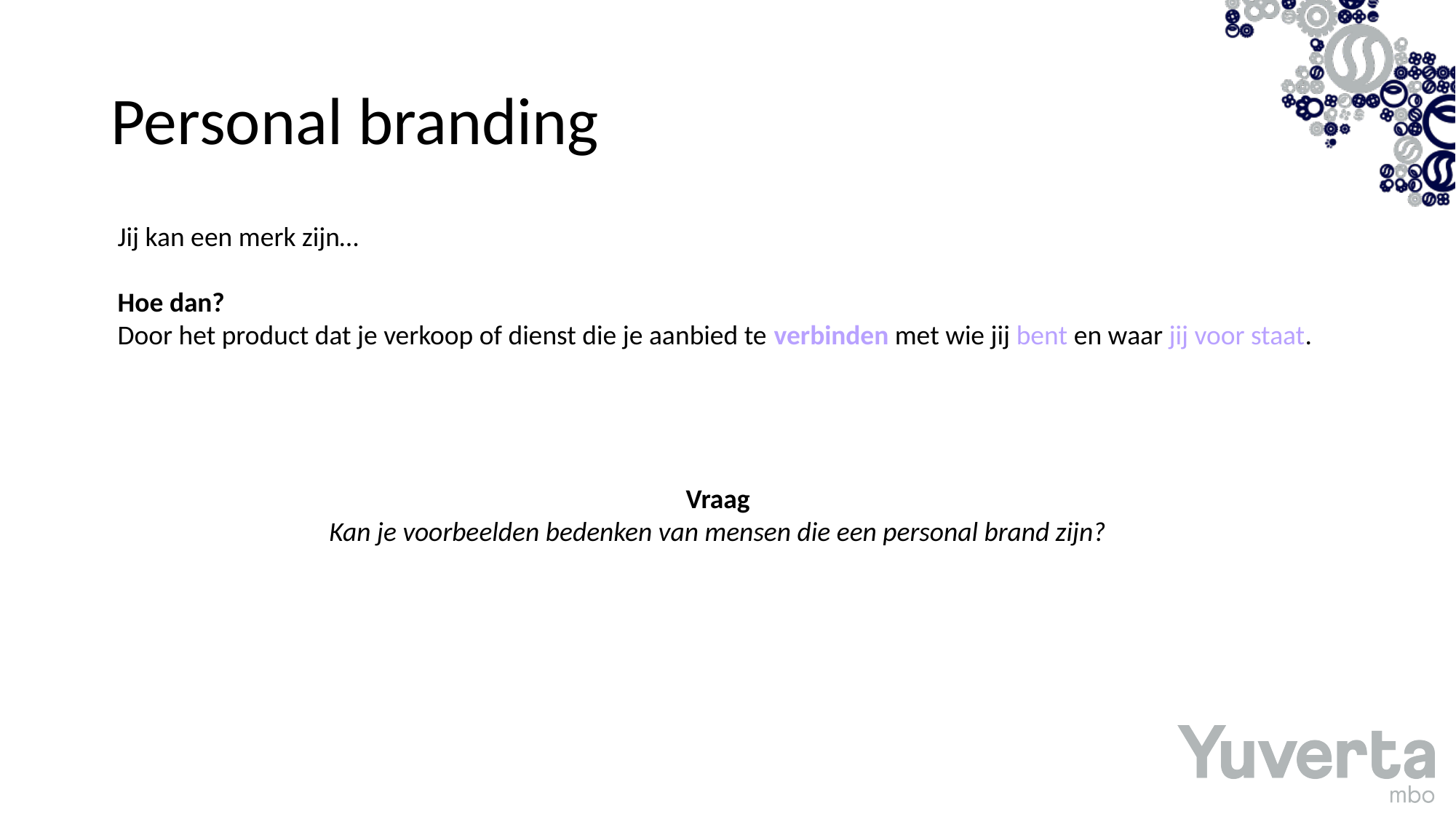

# Personal branding
Jij kan een merk zijn…

Hoe dan?
Door het product dat je verkoop of dienst die je aanbied te verbinden met wie jij bent en waar jij voor staat.

Vraag
Kan je voorbeelden bedenken van mensen die een personal brand zijn?